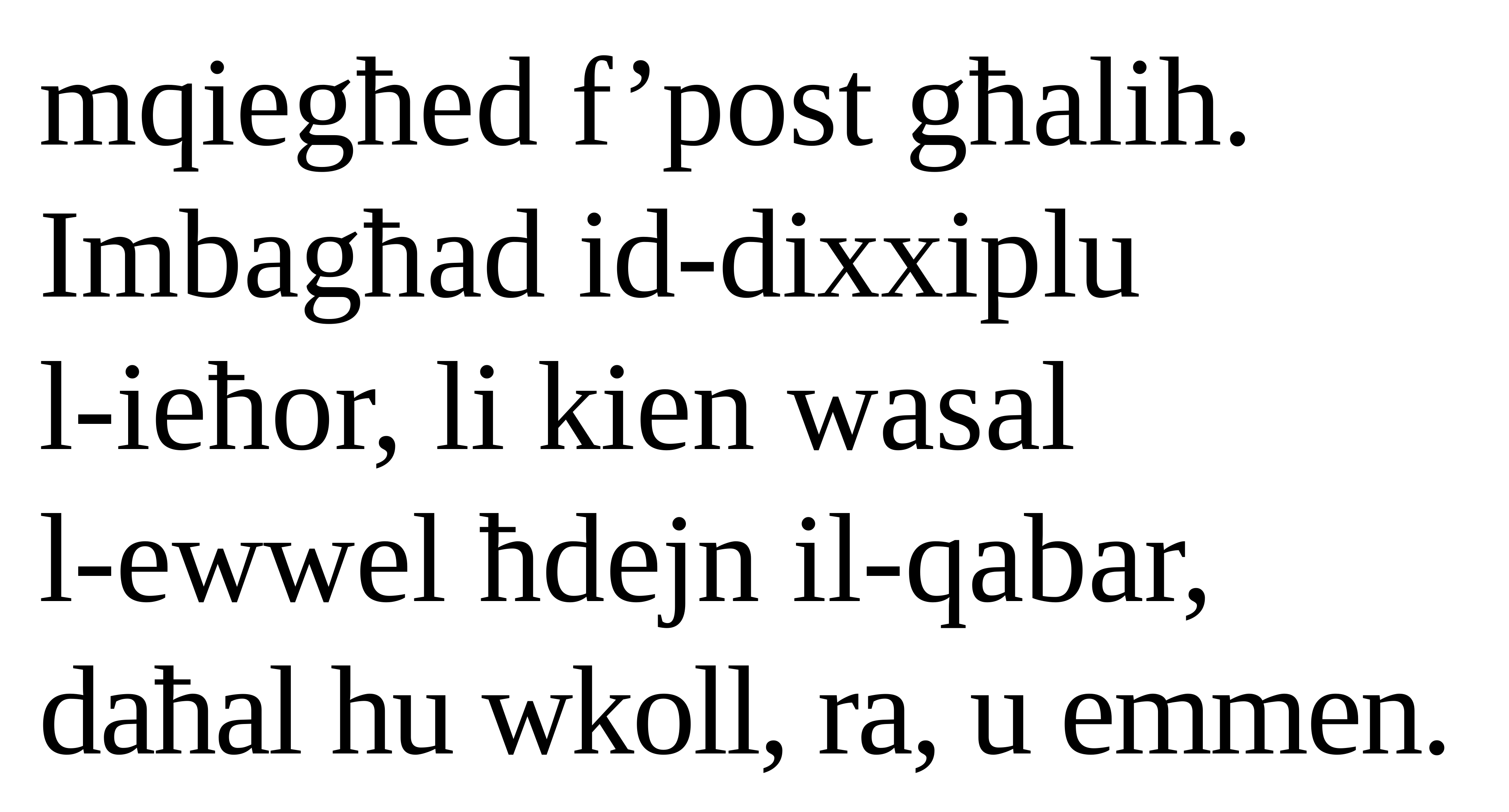

mqiegħed f’post għalih. Imbagħad id-dixxiplu
l-ieħor, li kien wasal
l-ewwel ħdejn il-qabar, daħal hu wkoll, ra, u emmen.